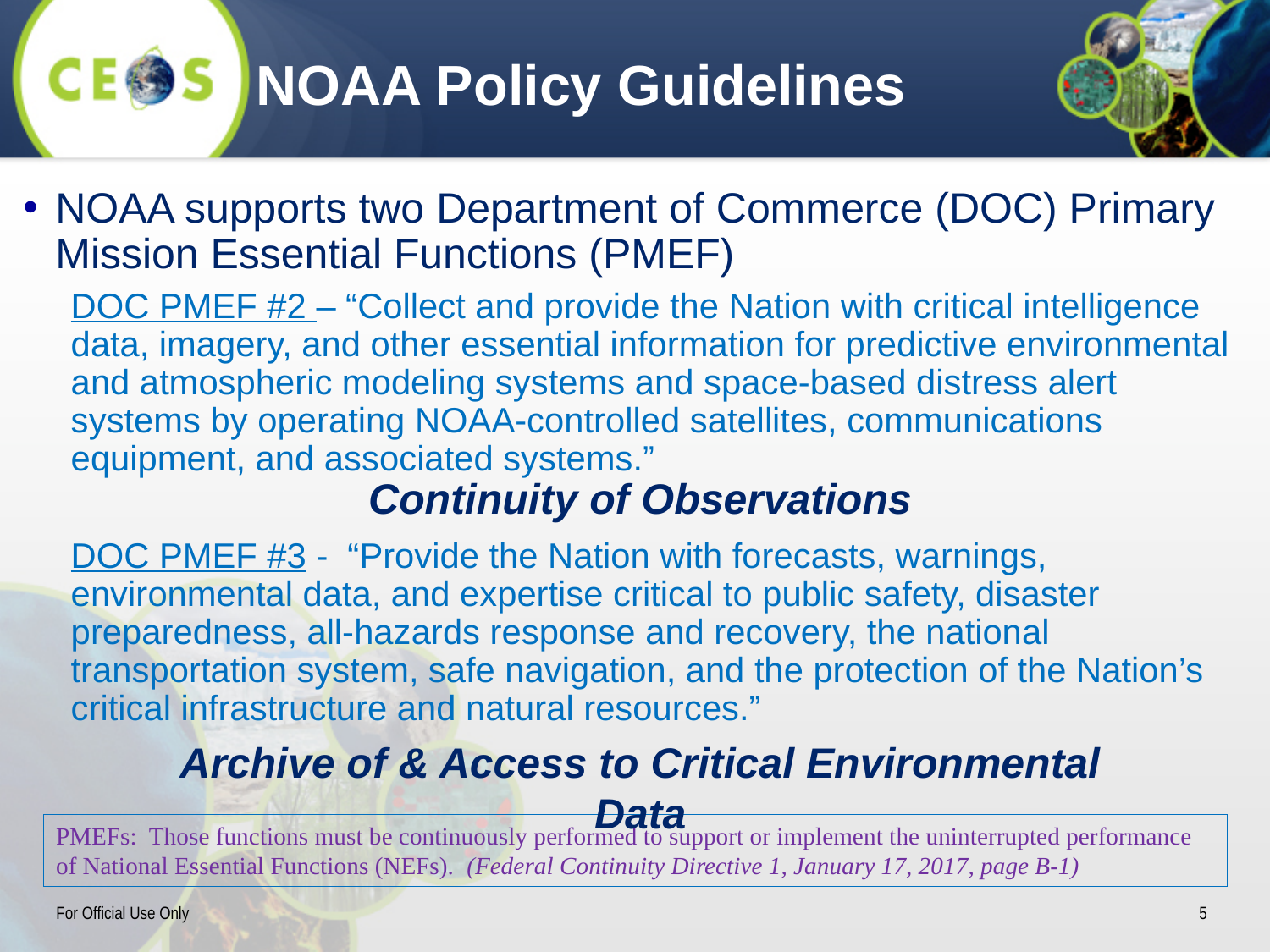

# NOAA Policy Guidelines
NOAA supports two Department of Commerce (DOC) Primary Mission Essential Functions (PMEF)
DOC PMEF #2 – “Collect and provide the Nation with critical intelligence data, imagery, and other essential information for predictive environmental and atmospheric modeling systems and space-based distress alert systems by operating NOAA-controlled satellites, communications equipment, and associated systems.”

DOC PMEF #3 -  “Provide the Nation with forecasts, warnings, environmental data, and expertise critical to public safety, disaster preparedness, all-hazards response and recovery, the national transportation system, safe navigation, and the protection of the Nation’s critical infrastructure and natural resources.”
Continuity of Observations
Archive of & Access to Critical Environmental Data
PMEFs:  Those functions must be continuously performed to support or implement the uninterrupted performance of National Essential Functions (NEFs).  (Federal Continuity Directive 1, January 17, 2017, page B-1)
For Official Use Only								5